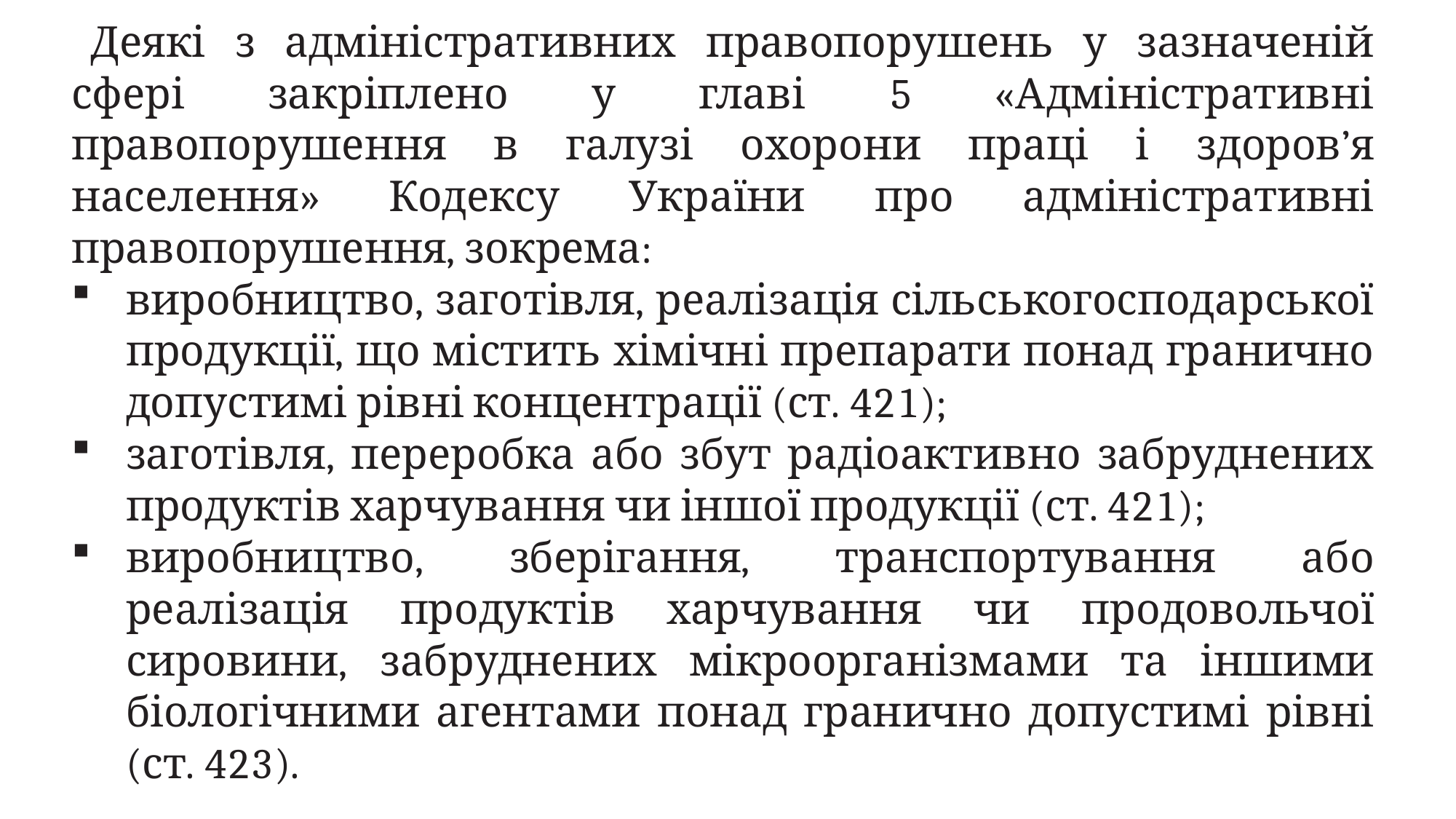

Деякі з адміністративних правопорушень у зазначеній сфері закріплено у главі 5 «Адміністративні правопорушення в галузі охорони праці і здоров’я населення» Кодексу України про адміністративні правопорушення, зокрема:
виробництво, заготівля, реалізація сільськогосподарської продукції, що містить хімічні препарати понад гранично допустимі рівні концентрації (ст. 421);
заготівля, переробка або збут радіоактивно забруднених продуктів харчування чи іншої продукції (ст. 421);
виробництво, зберігання, транспортування або реалізація продуктів харчування чи продовольчої сировини, забруднених мікроорганізмами та іншими біологічними агентами понад гранично допустимі рівні (ст. 423).